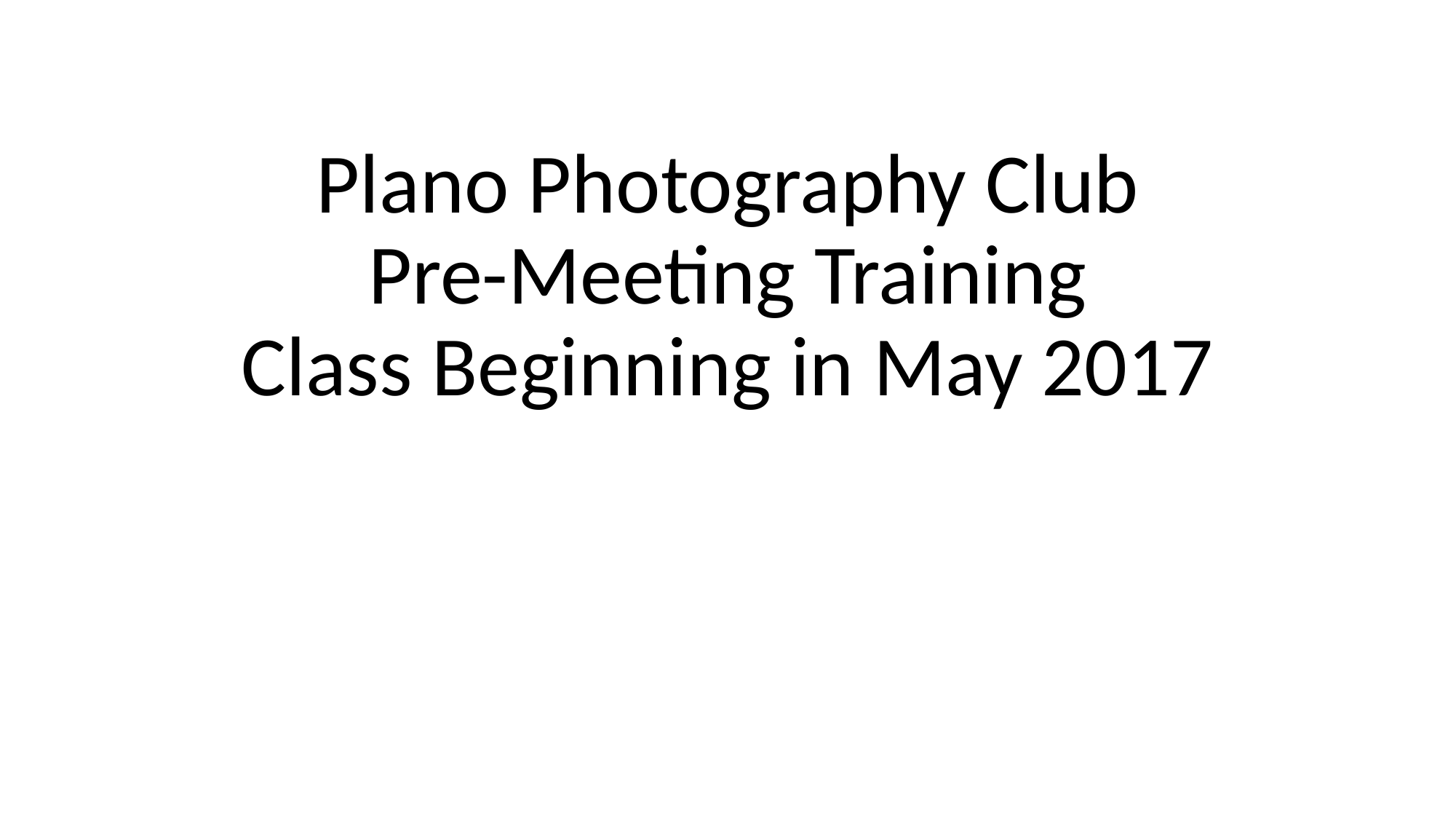

# Plano Photography Club Pre-Meeting Training Class Beginning in May 2017